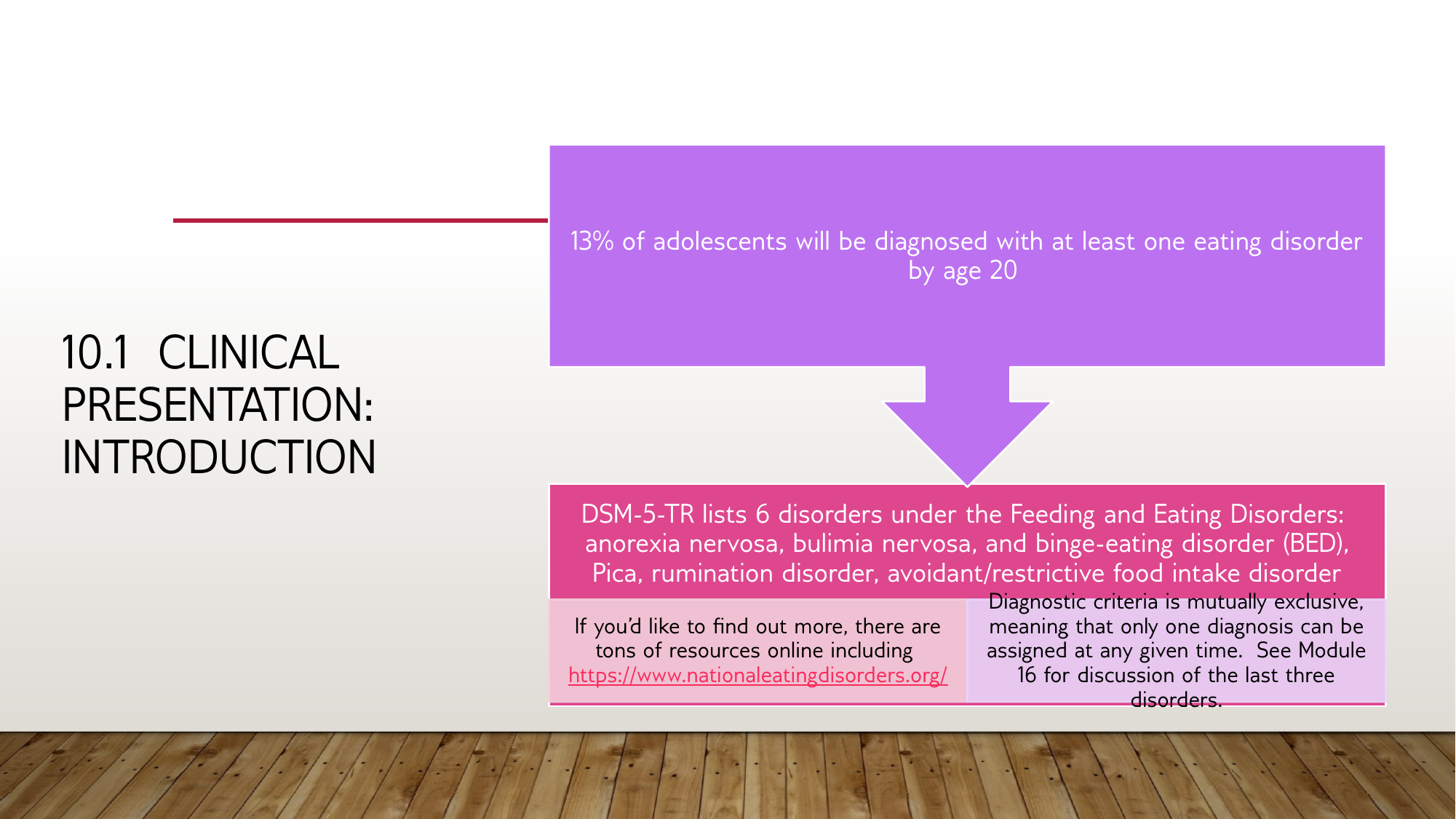

# 10.1  Clinical presentation:  Introduction
DSM-5-TR lists 6 disorders under the Feeding and Eating Disorders:  anorexia nervosa, bulimia nervosa, and binge-eating disorder (BED), Pica, rumination disorder, avoidant/restrictive food intake disorder
If you’d like to find out more, there are tons of resources online including https://www.nationaleatingdisorders.org/
Diagnostic criteria is mutually exclusive, meaning that only one diagnosis can be assigned at any given time.  See Module 16 for discussion of the last three disorders.
13% of adolescents will be diagnosed with at least one eating disorder by age 20